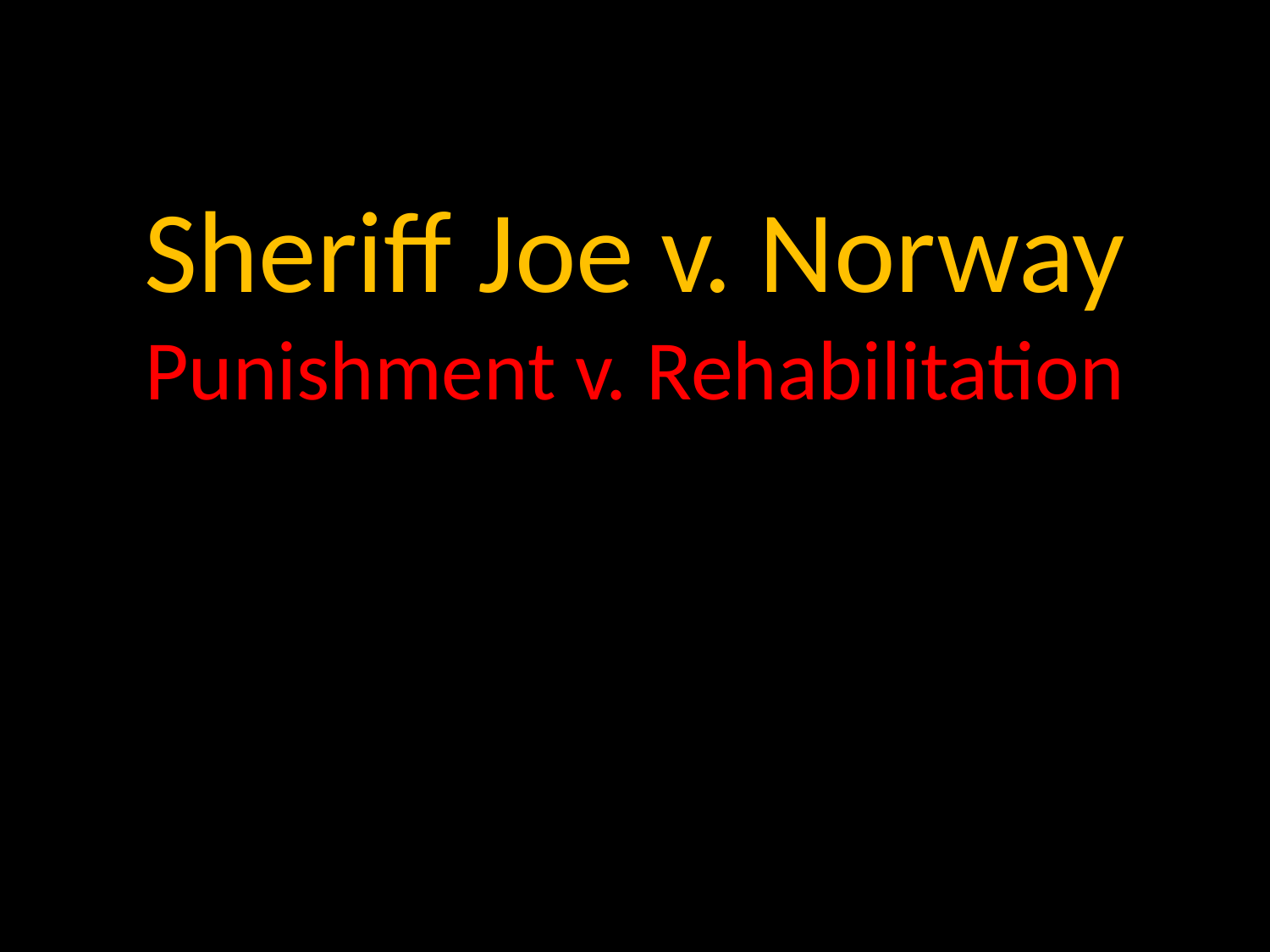

# Sheriff Joe v. Norway Punishment v. Rehabilitation